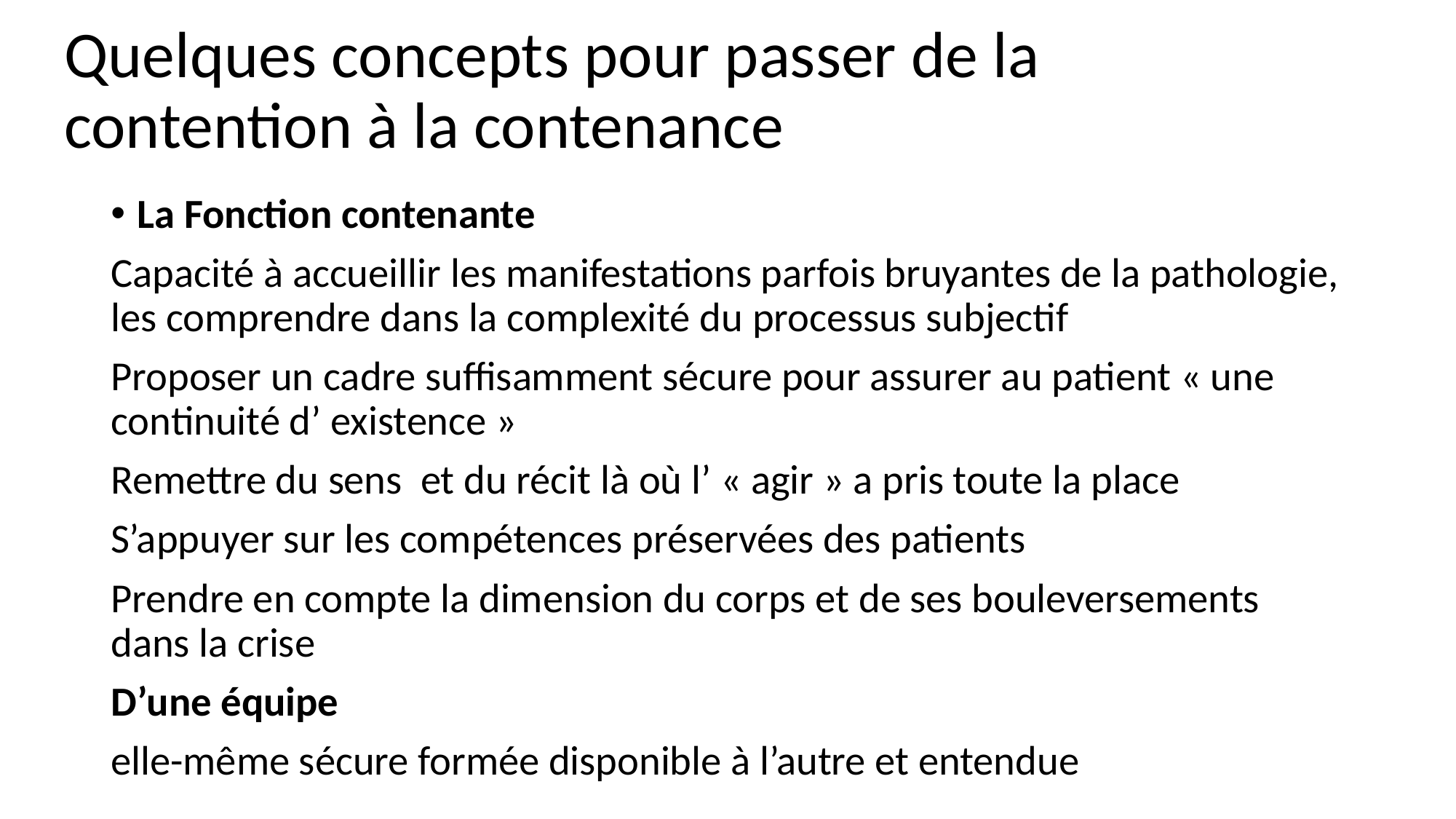

# Quelques concepts pour passer de la contention à la contenance
La Fonction contenante
Capacité à accueillir les manifestations parfois bruyantes de la pathologie, les comprendre dans la complexité du processus subjectif
Proposer un cadre suffisamment sécure pour assurer au patient « une continuité d’ existence »
Remettre du sens  et du récit là où l’ « agir » a pris toute la place
S’appuyer sur les compétences préservées des patients
Prendre en compte la dimension du corps et de ses bouleversements dans la crise
D’une équipe
elle-même sécure formée disponible à l’autre et entendue